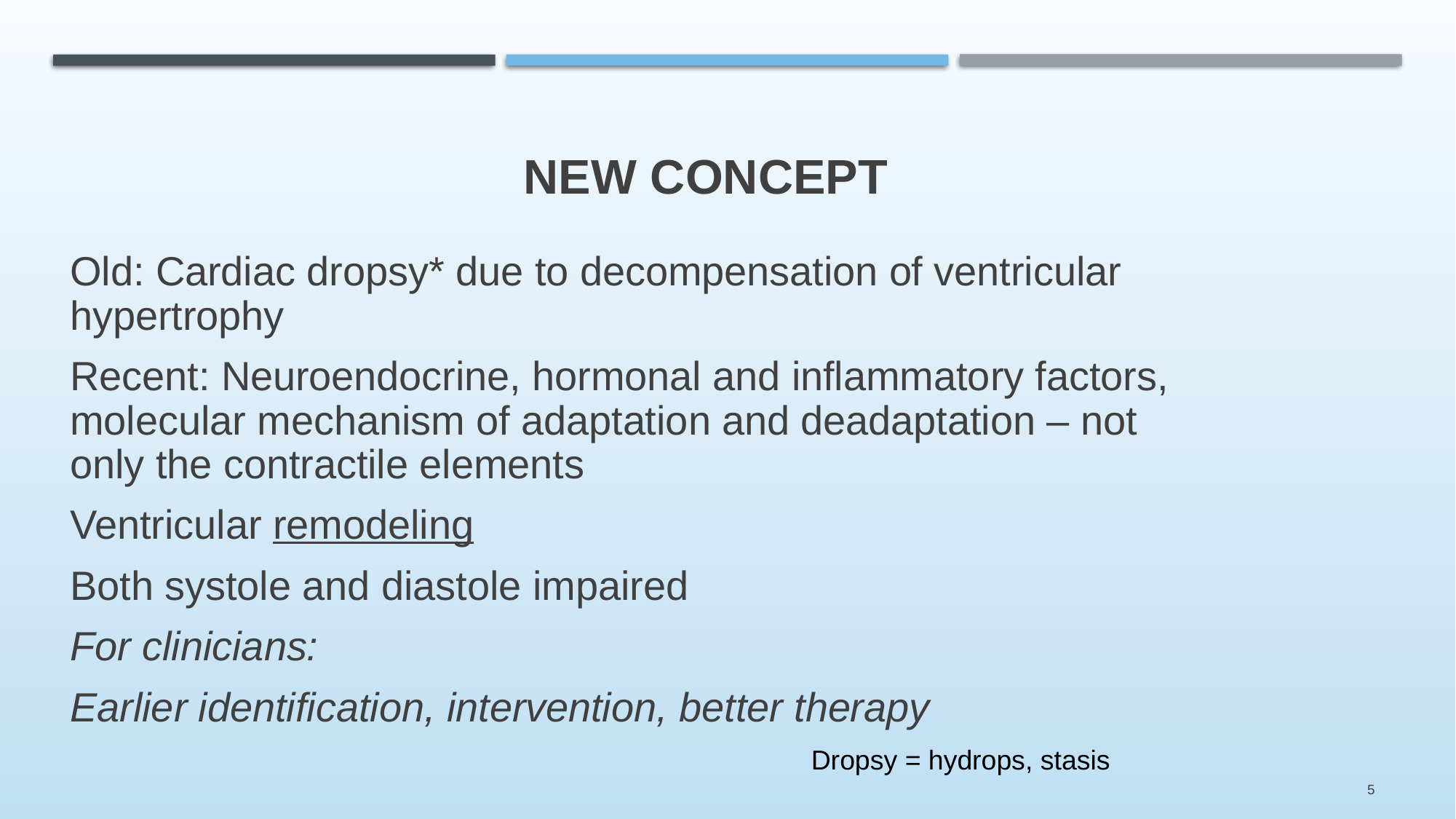

# New concept
Old: Cardiac dropsy* due to decompensation of ventricular hypertrophy
Recent: Neuroendocrine, hormonal and inflammatory factors, molecular mechanism of adaptation and deadaptation – not only the contractile elements
Ventricular remodeling
Both systole and diastole impaired
For clinicians:
Earlier identification, intervention, better therapy
Dropsy = hydrops, stasis
5